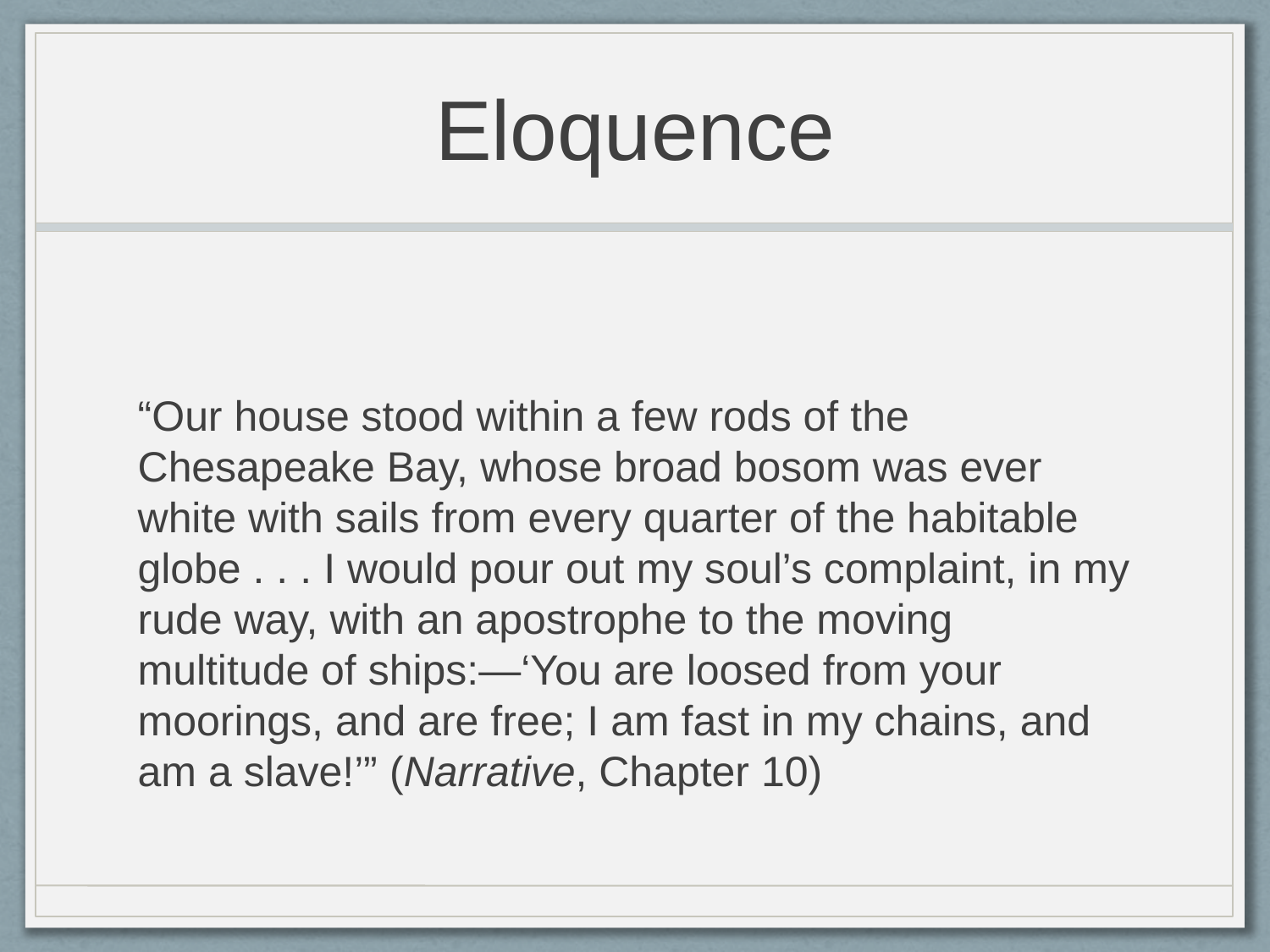

# Eloquence

“Our house stood within a few rods of the Chesapeake Bay, whose broad bosom was ever white with sails from every quarter of the habitable globe . . . I would pour out my soul’s complaint, in my rude way, with an apostrophe to the moving multitude of ships:—‘You are loosed from your moorings, and are free; I am fast in my chains, and am a slave!’” (Narrative, Chapter 10)